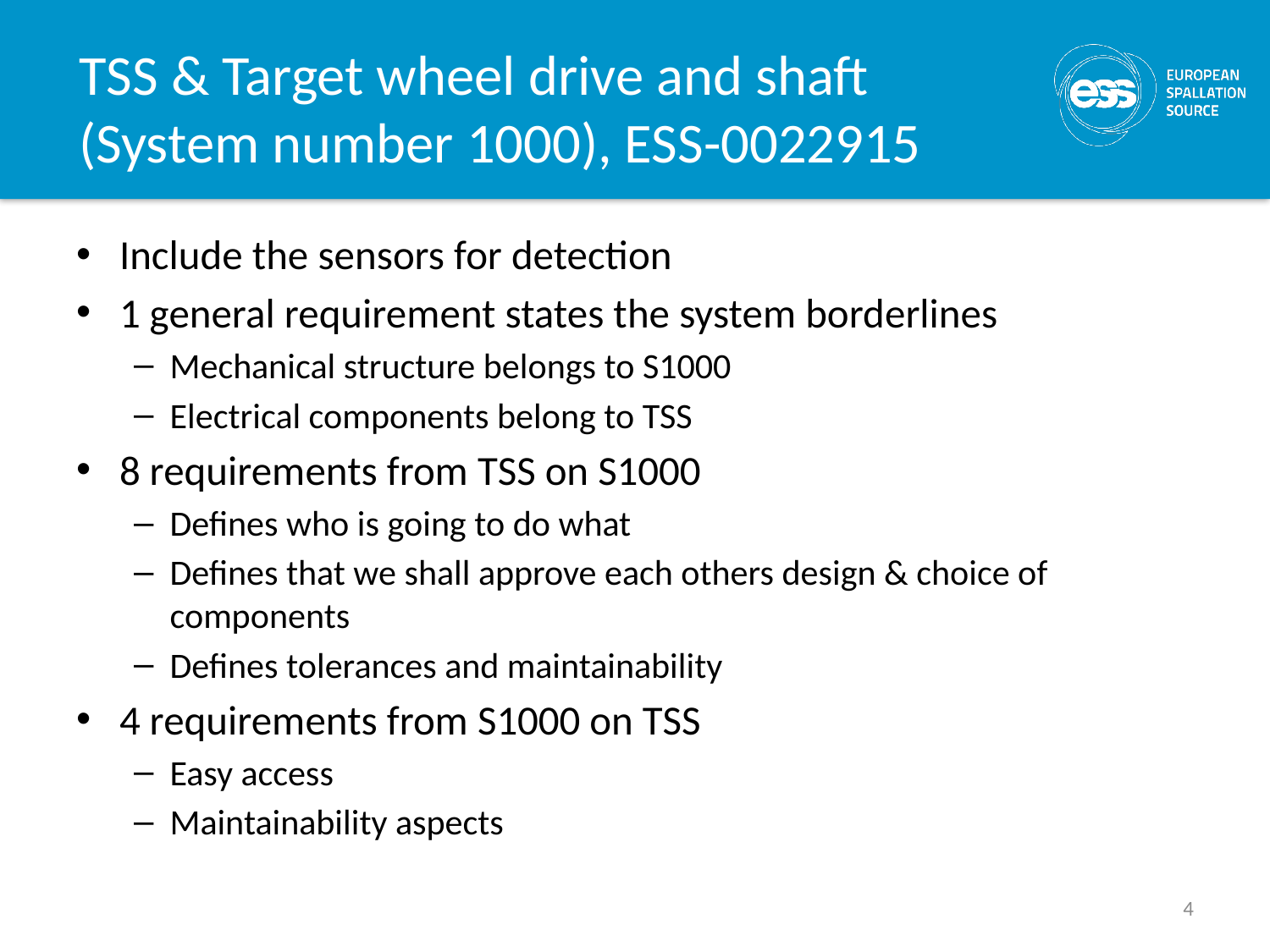

# TSS & Target wheel drive and shaft (System number 1000), ESS-0022915
Include the sensors for detection
1 general requirement states the system borderlines
Mechanical structure belongs to S1000
Electrical components belong to TSS
8 requirements from TSS on S1000
Defines who is going to do what
Defines that we shall approve each others design & choice of components
Defines tolerances and maintainability
4 requirements from S1000 on TSS
Easy access
Maintainability aspects
4